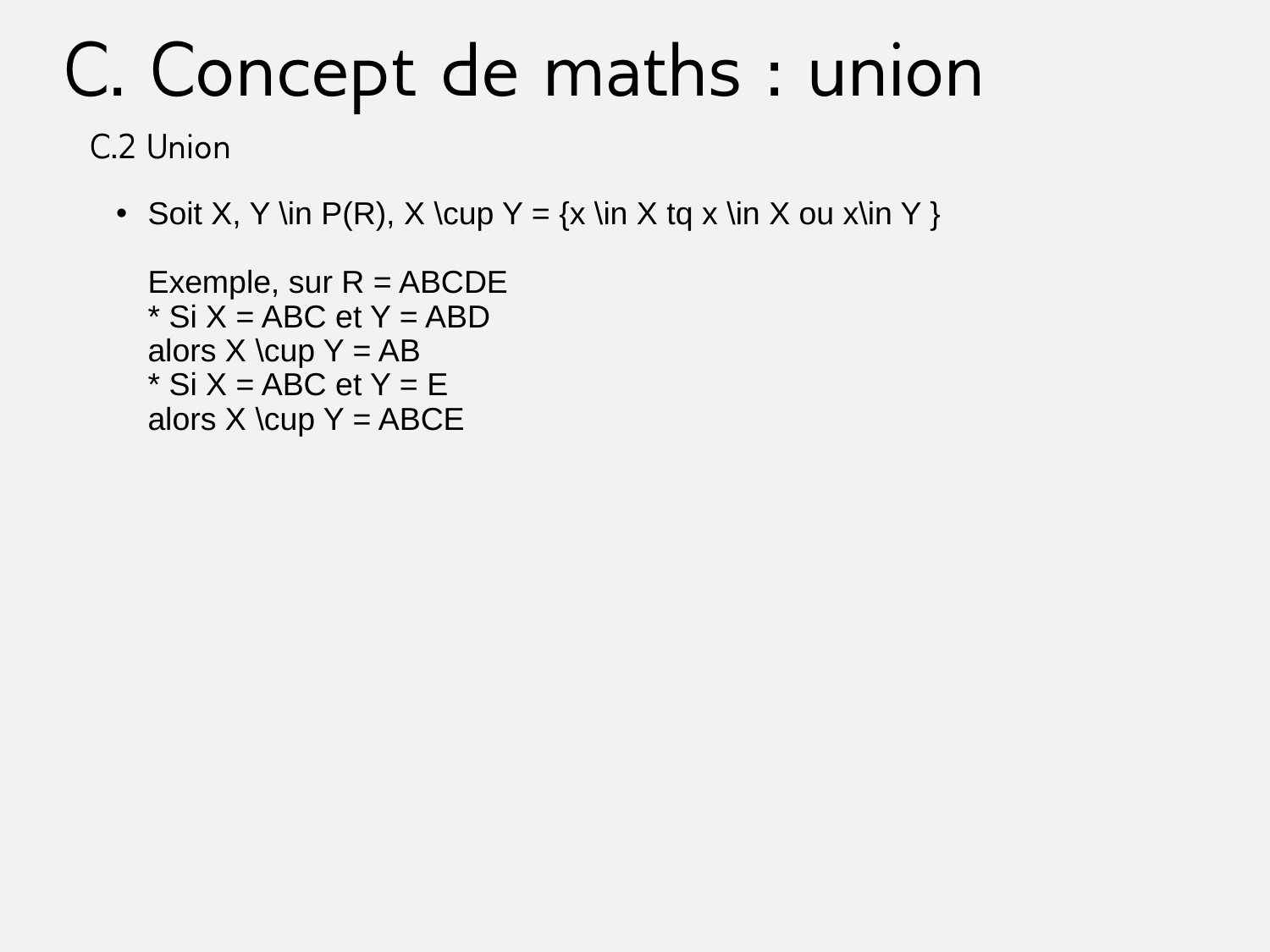

# C. Concept de maths : union
C.2 Union
Soit X, Y \in P(R), X \cup Y = {x \in X tq x \in X ou x\in Y }
Exemple, sur R = ABCDE
* Si X = ABC et Y = ABD
alors X \cup Y = AB
* Si X = ABC et Y = E
alors X \cup Y = ABCE